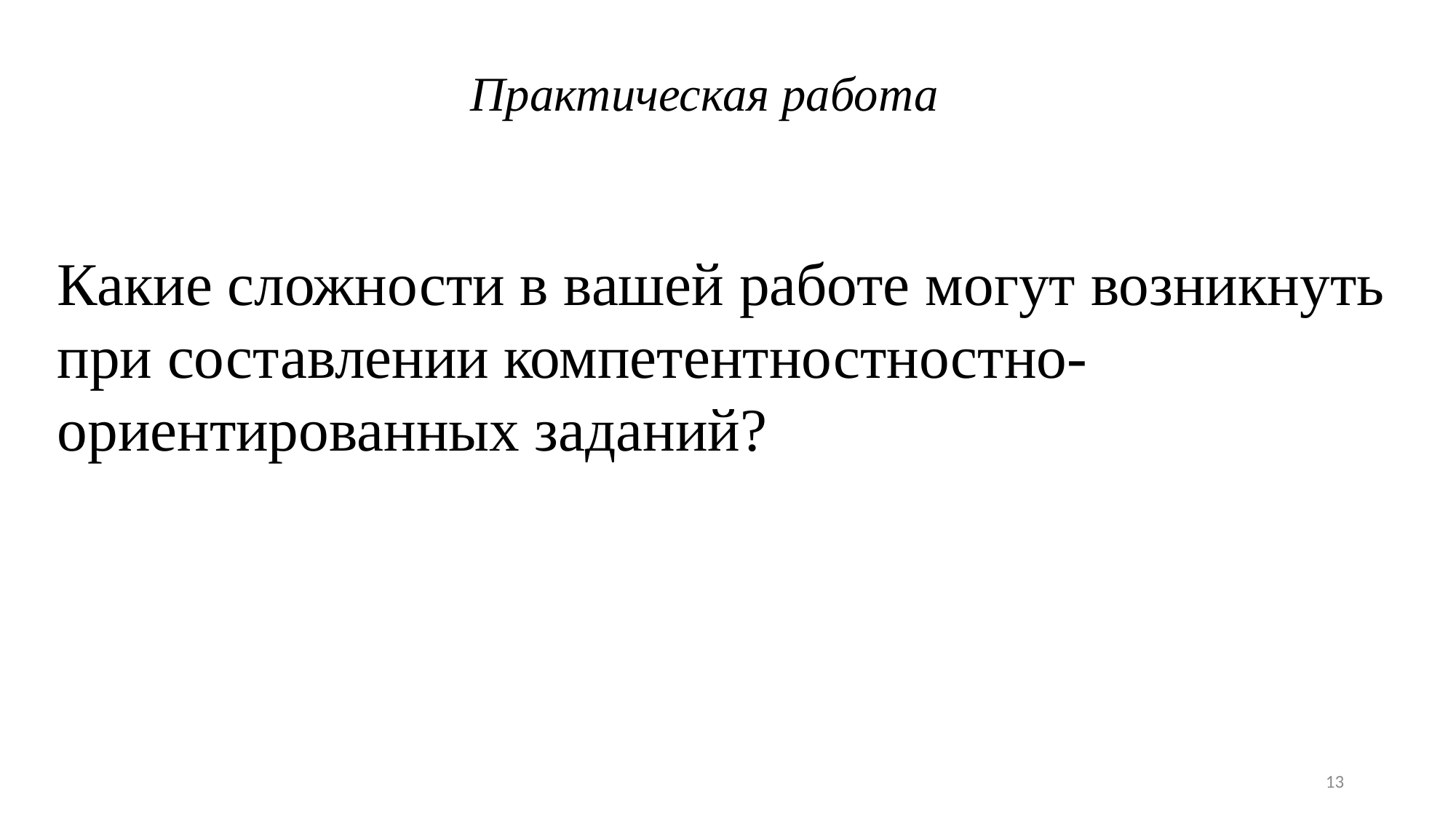

Практическая работа
Какие сложности в вашей работе могут возникнуть при составлении компетентностностно-ориентированных заданий?
13